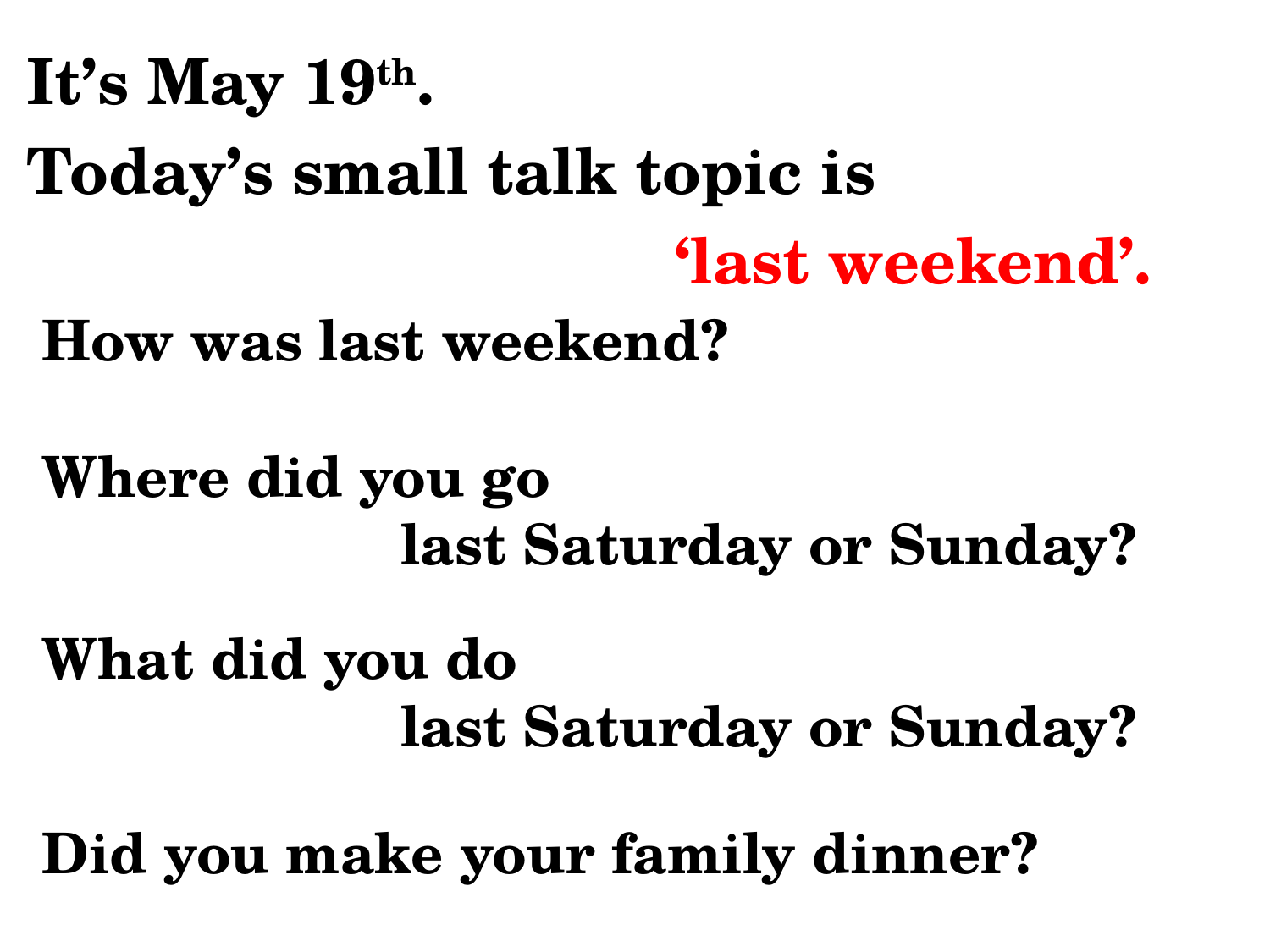

It’s May 19th.
Today’s small talk topic is
‘last weekend’.
How was last weekend?
Where did you go
last Saturday or Sunday?
What did you do
 last Saturday or Sunday?
Did you make your family dinner?